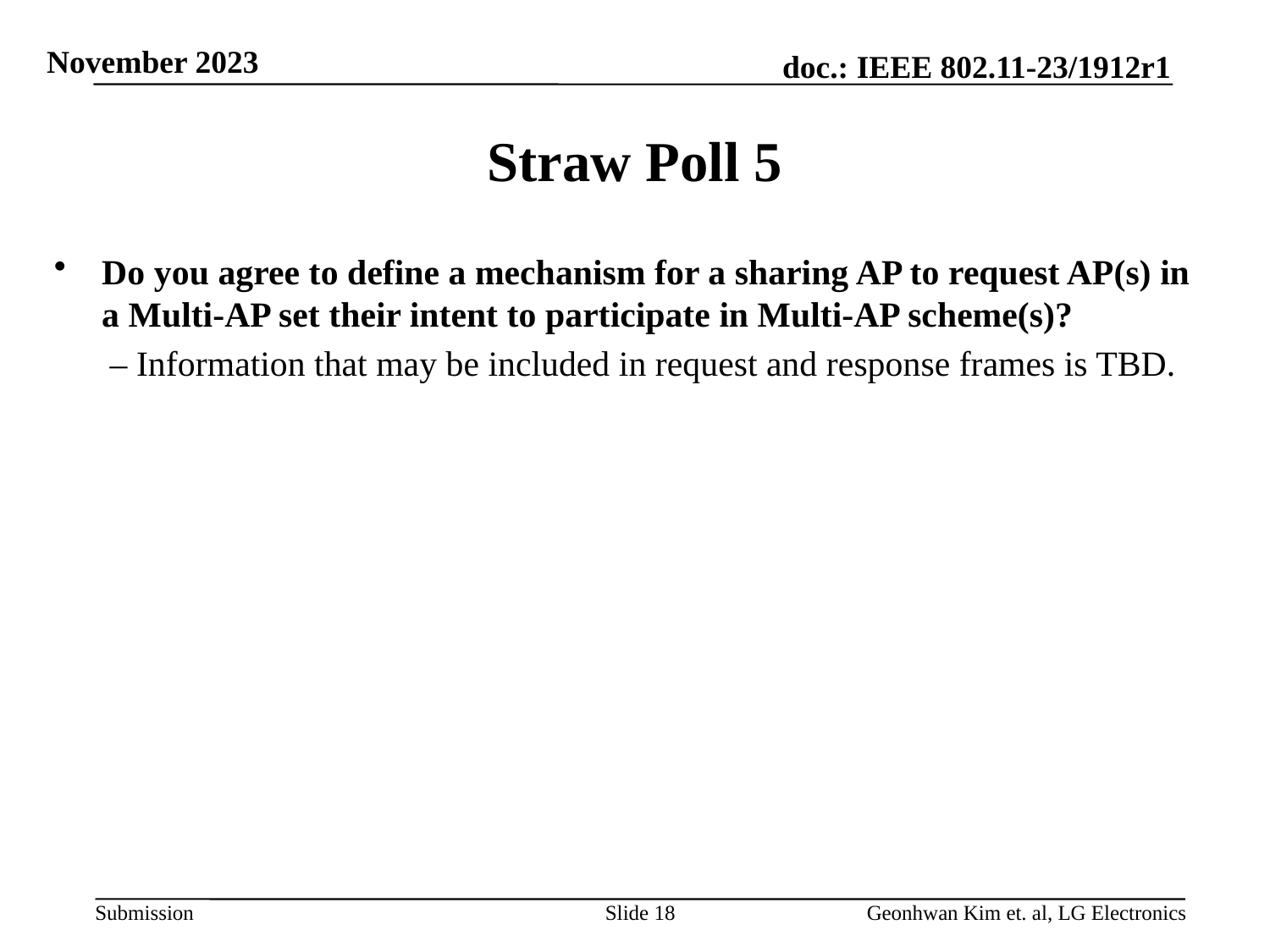

# Straw Poll 5
Do you agree to define a mechanism for a sharing AP to request AP(s) in a Multi-AP set their intent to participate in Multi-AP scheme(s)?
– Information that may be included in request and response frames is TBD.
Slide 18
Geonhwan Kim et. al, LG Electronics